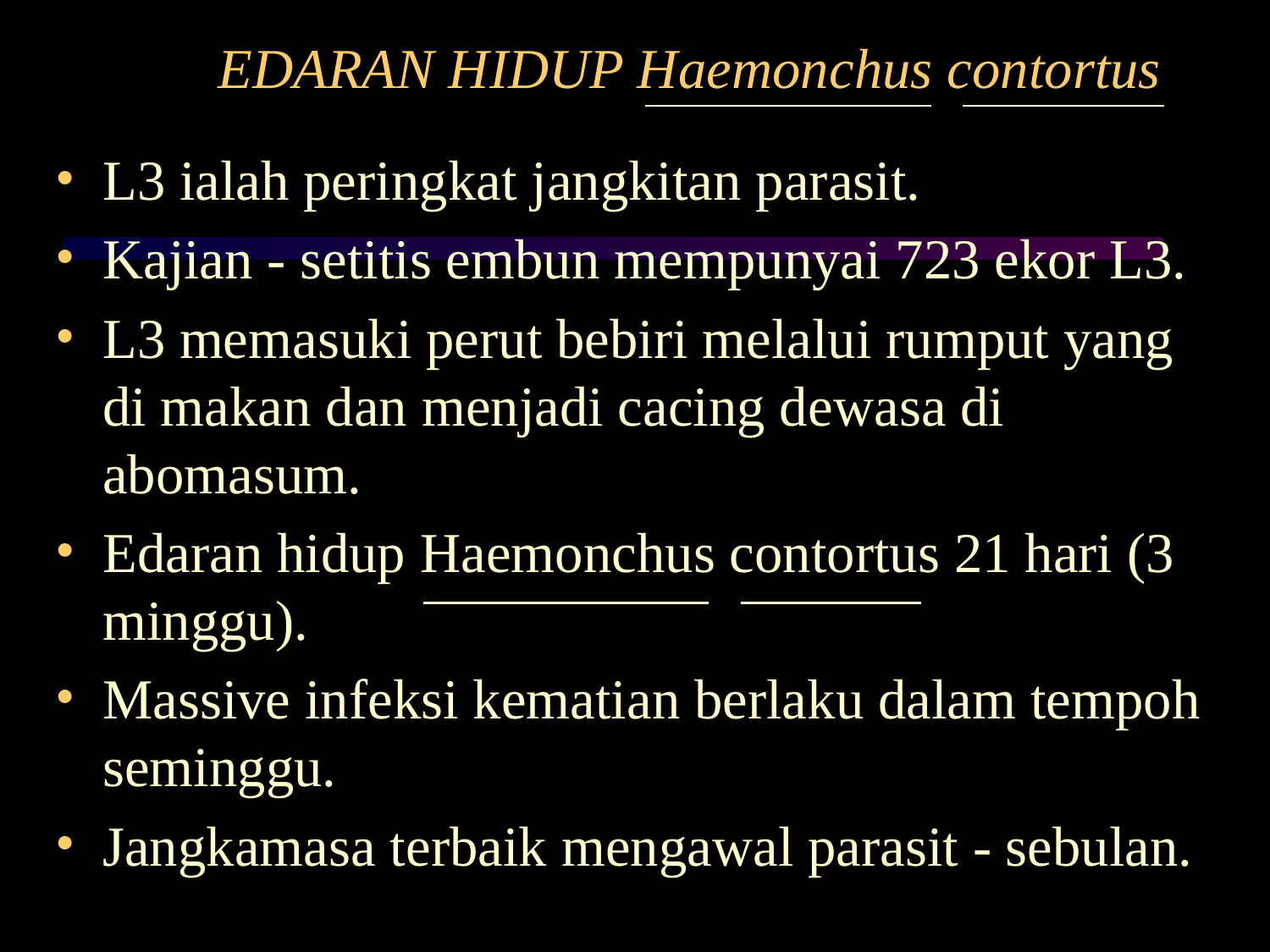

# EDARAN HIDUP Haemonchus contortus
L3 ialah peringkat jangkitan parasit.
Kajian - setitis embun mempunyai 723 ekor L3.
L3 memasuki perut bebiri melalui rumput yang di makan dan menjadi cacing dewasa di abomasum.
Edaran hidup Haemonchus contortus 21 hari (3 minggu).
Massive infeksi kematian berlaku dalam tempoh seminggu.
Jangkamasa terbaik mengawal parasit - sebulan.